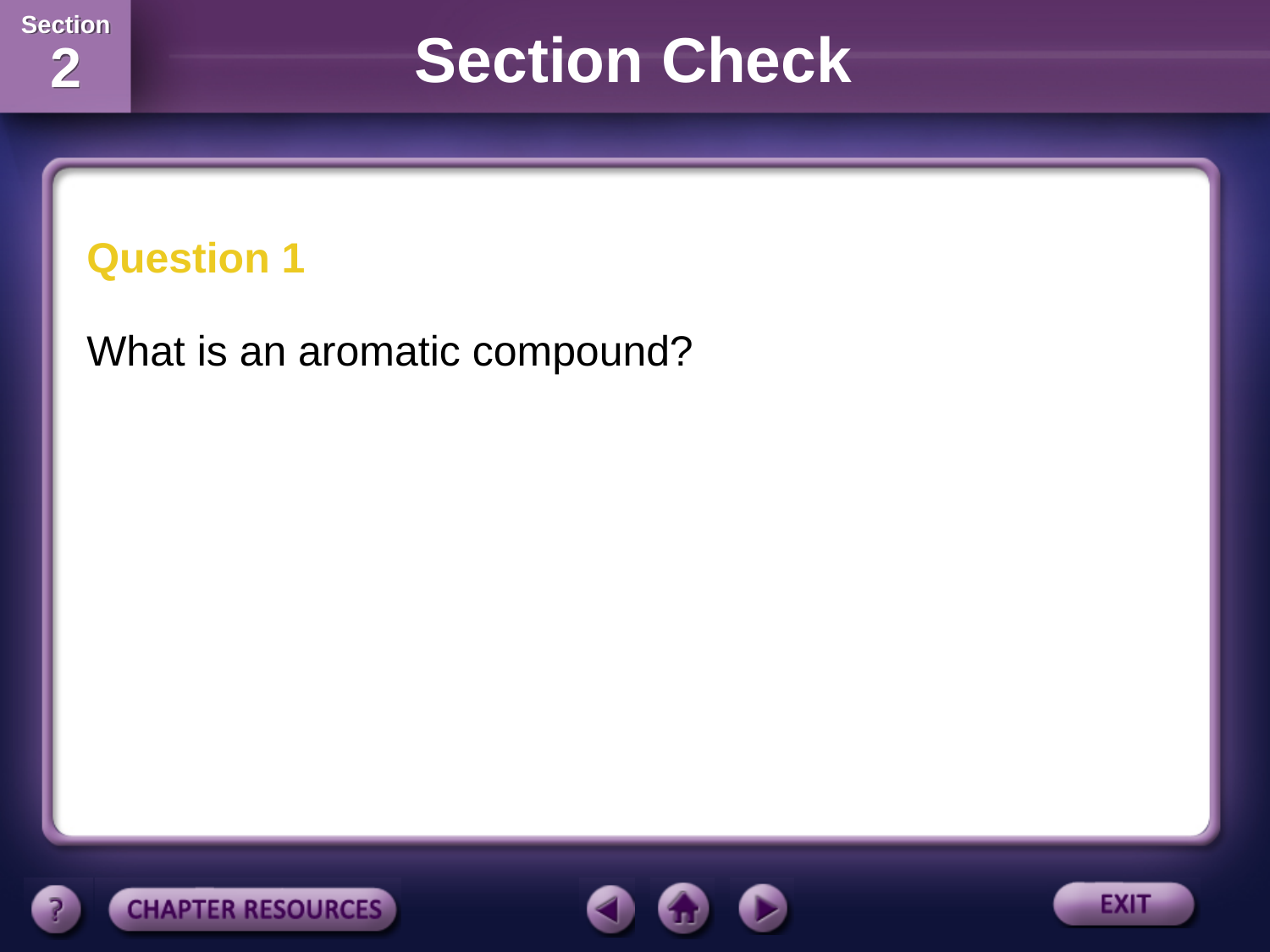

Section Check

Question 1
What is an aromatic compound?